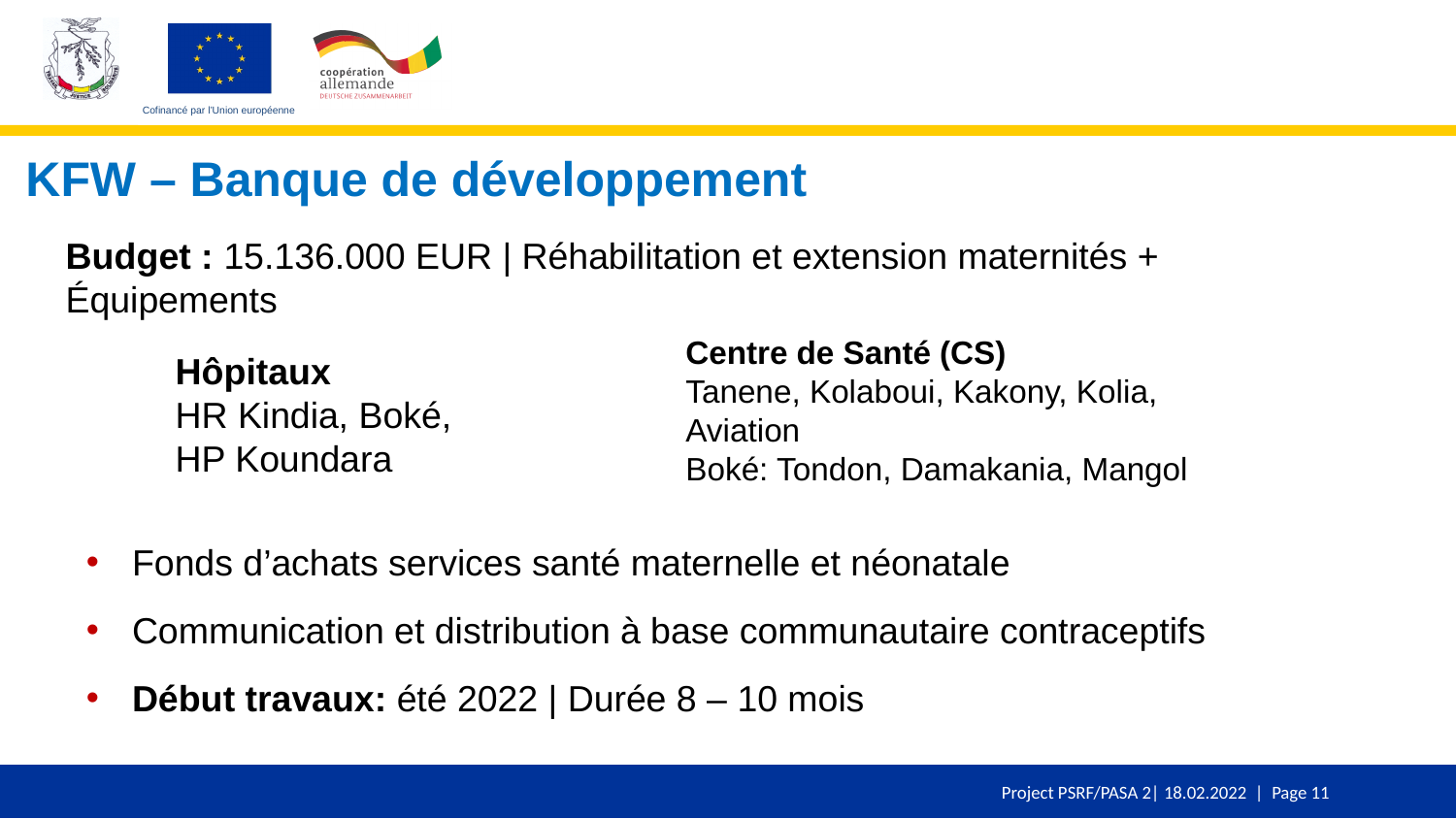

KFW – Banque de développement
Budget : 15.136.000 EUR | Réhabilitation et extension maternités + Équipements
Centre de Santé (CS)
Tanene, Kolaboui, Kakony, Kolia, Aviation
Boké: Tondon, Damakania, Mangol
Hôpitaux
HR Kindia, Boké,
HP Koundara

Fonds d’achats services santé maternelle et néonatale
Communication et distribution à base communautaire contraceptifs
Début travaux: été 2022 | Durée 8 – 10 mois